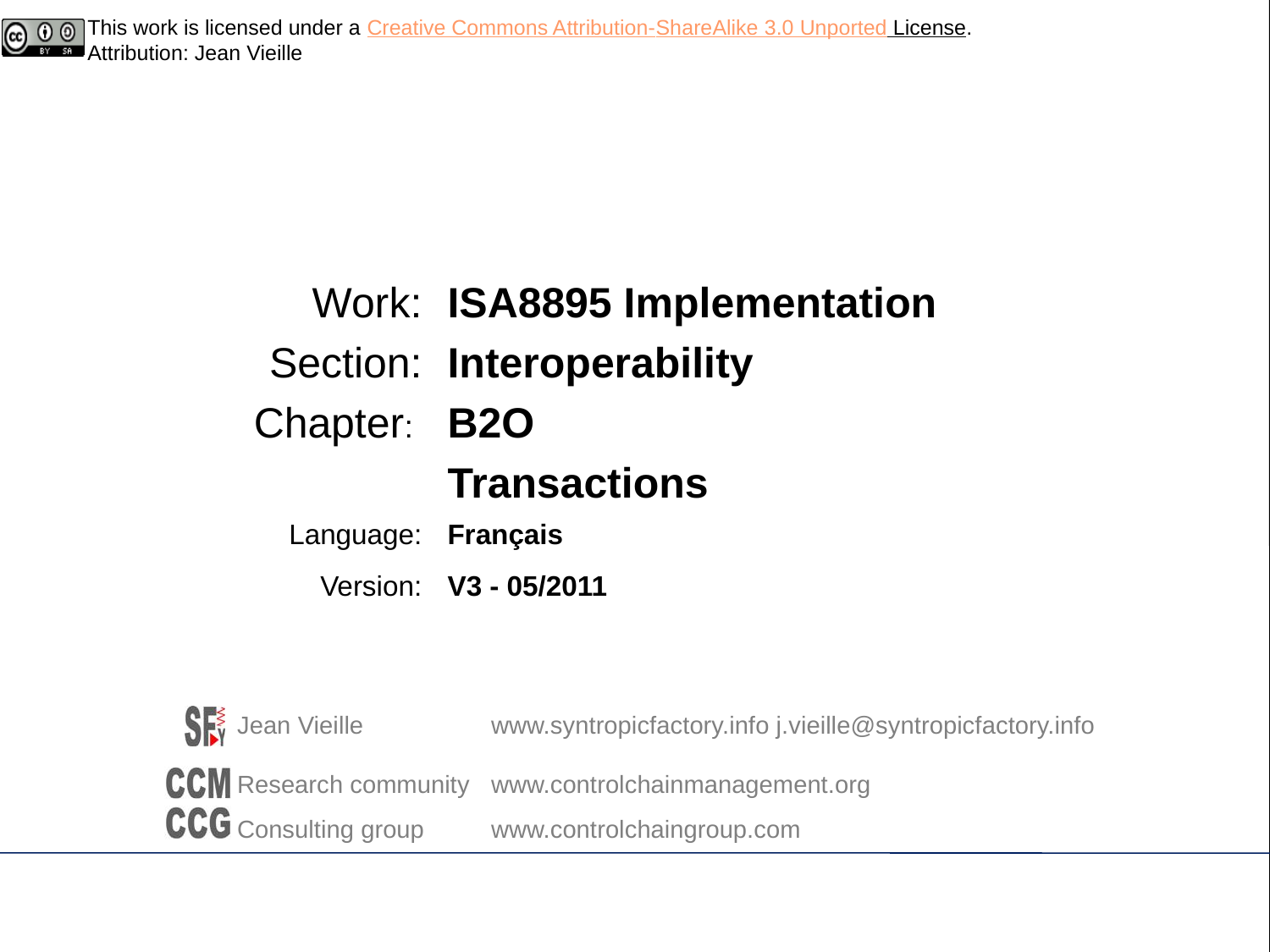

| Work: | ISA8895 Implementation |
| --- | --- |
| Section: | Interoperability |
| Chapter: | B2O |
|  | Transactions |
| Language: | Français |
| Version: | V3 - 05/2011 |